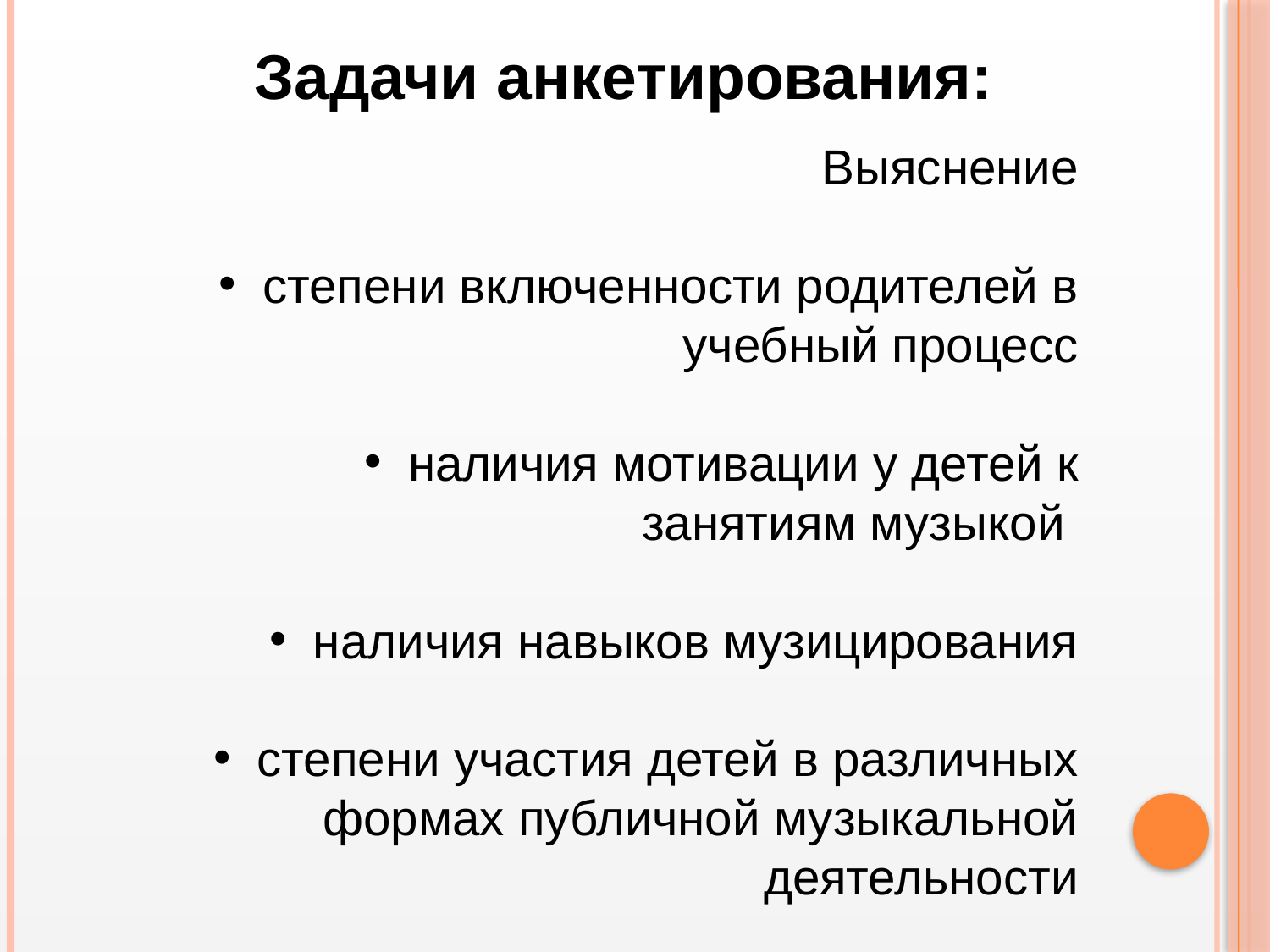

Задачи анкетирования:
Выяснение

 степени включенности родителей в учебный процесс

 наличия мотивации у детей к занятиям музыкой

 наличия навыков музицирования
 степени участия детей в различных формах публичной музыкальной деятельности